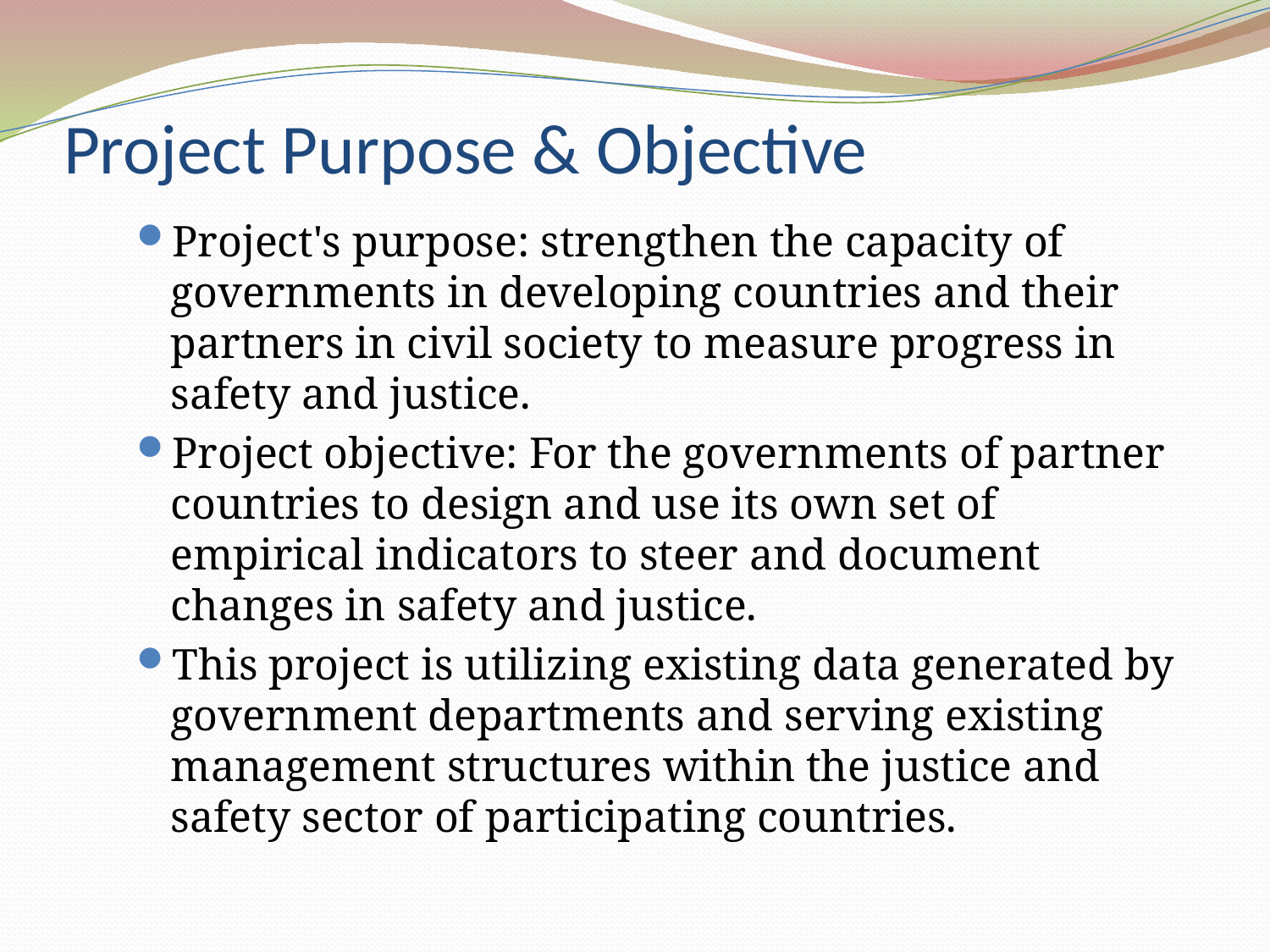

# Project Purpose & Objective
Project's purpose: strengthen the capacity of governments in developing countries and their partners in civil society to measure progress in safety and justice.
Project objective: For the governments of partner countries to design and use its own set of empirical indicators to steer and document changes in safety and justice.
This project is utilizing existing data generated by government departments and serving existing management structures within the justice and safety sector of participating countries.